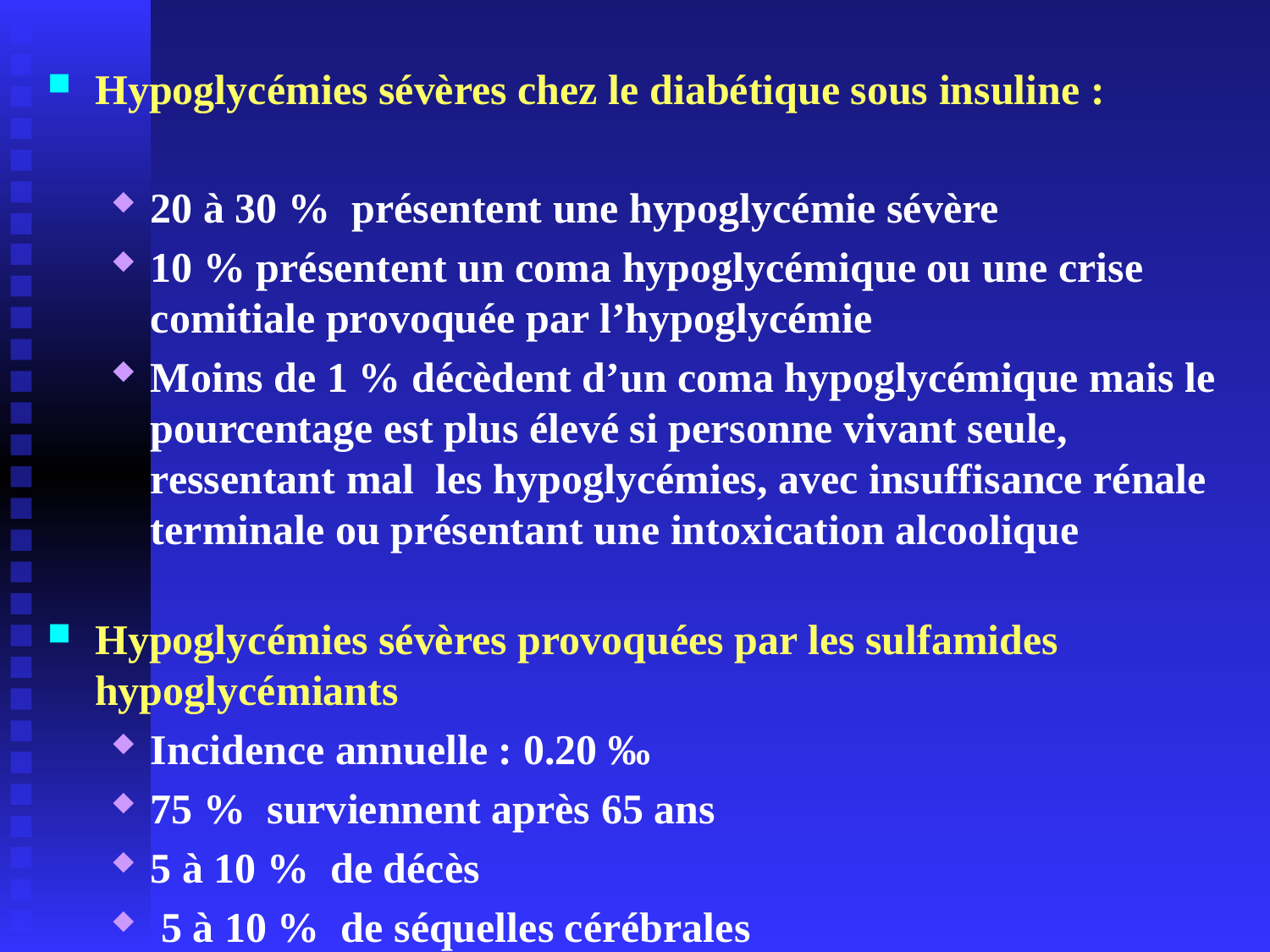

Hypoglycémies sévères chez le diabétique sous insuline :

20 à 30 %  présentent une hypoglycémie sévère
10 % présentent un coma hypoglycémique ou une crise comitiale provoquée par l’hypoglycémie
Moins de 1 % décèdent d’un coma hypoglycémique mais le pourcentage est plus élevé si personne vivant seule, ressentant mal  les hypoglycémies, avec insuffisance rénale terminale ou présentant une intoxication alcoolique

Hypoglycémies sévères provoquées par les sulfamides hypoglycémiants
Incidence annuelle : 0.20 ‰
75 %  surviennent après 65 ans
5 à 10 %  de décès
 5 à 10 %  de séquelles cérébrales